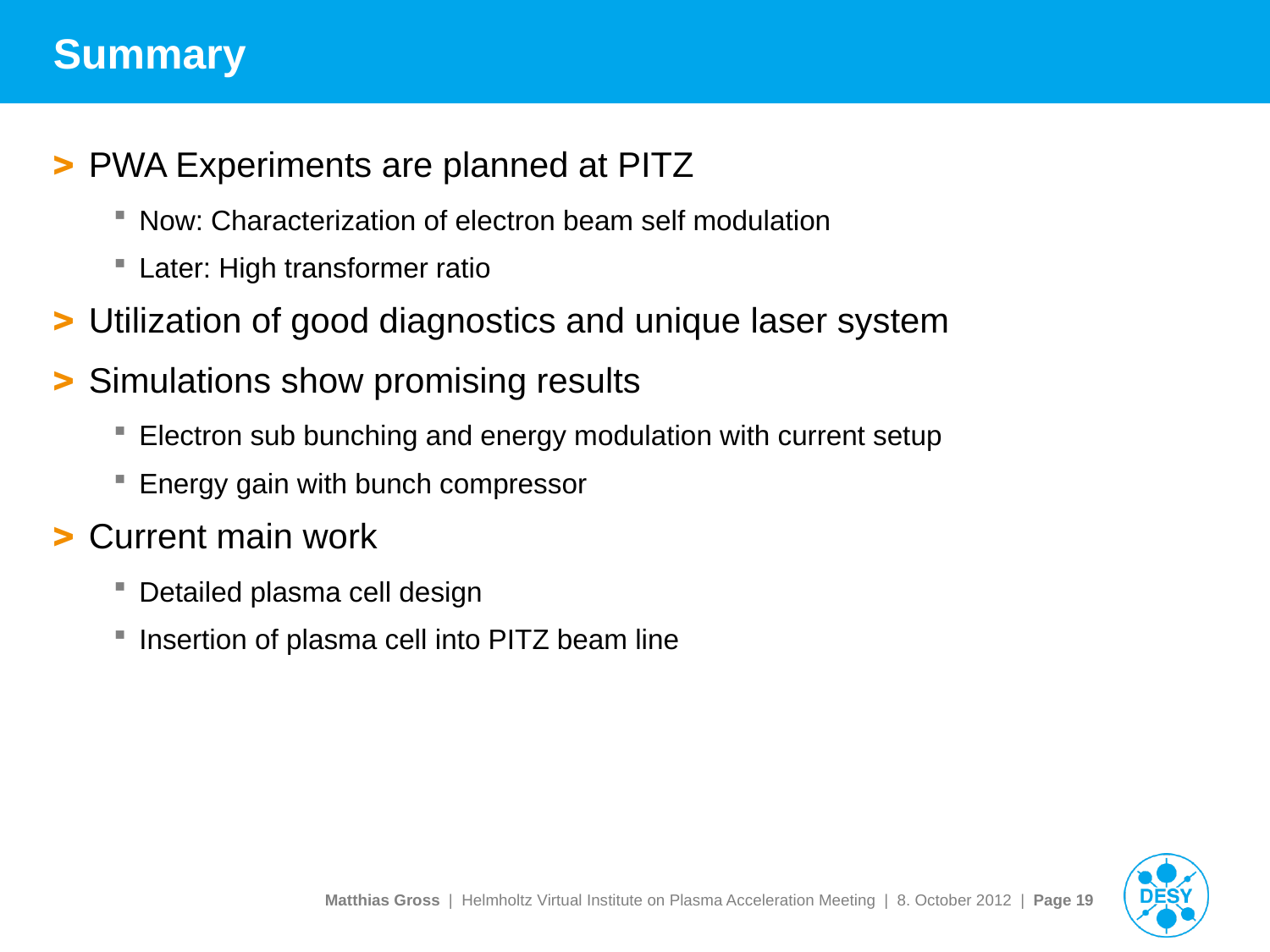

# Summary
PWA Experiments are planned at PITZ
Now: Characterization of electron beam self modulation
Later: High transformer ratio
Utilization of good diagnostics and unique laser system
Simulations show promising results
Electron sub bunching and energy modulation with current setup
Energy gain with bunch compressor
Current main work
Detailed plasma cell design
Insertion of plasma cell into PITZ beam line